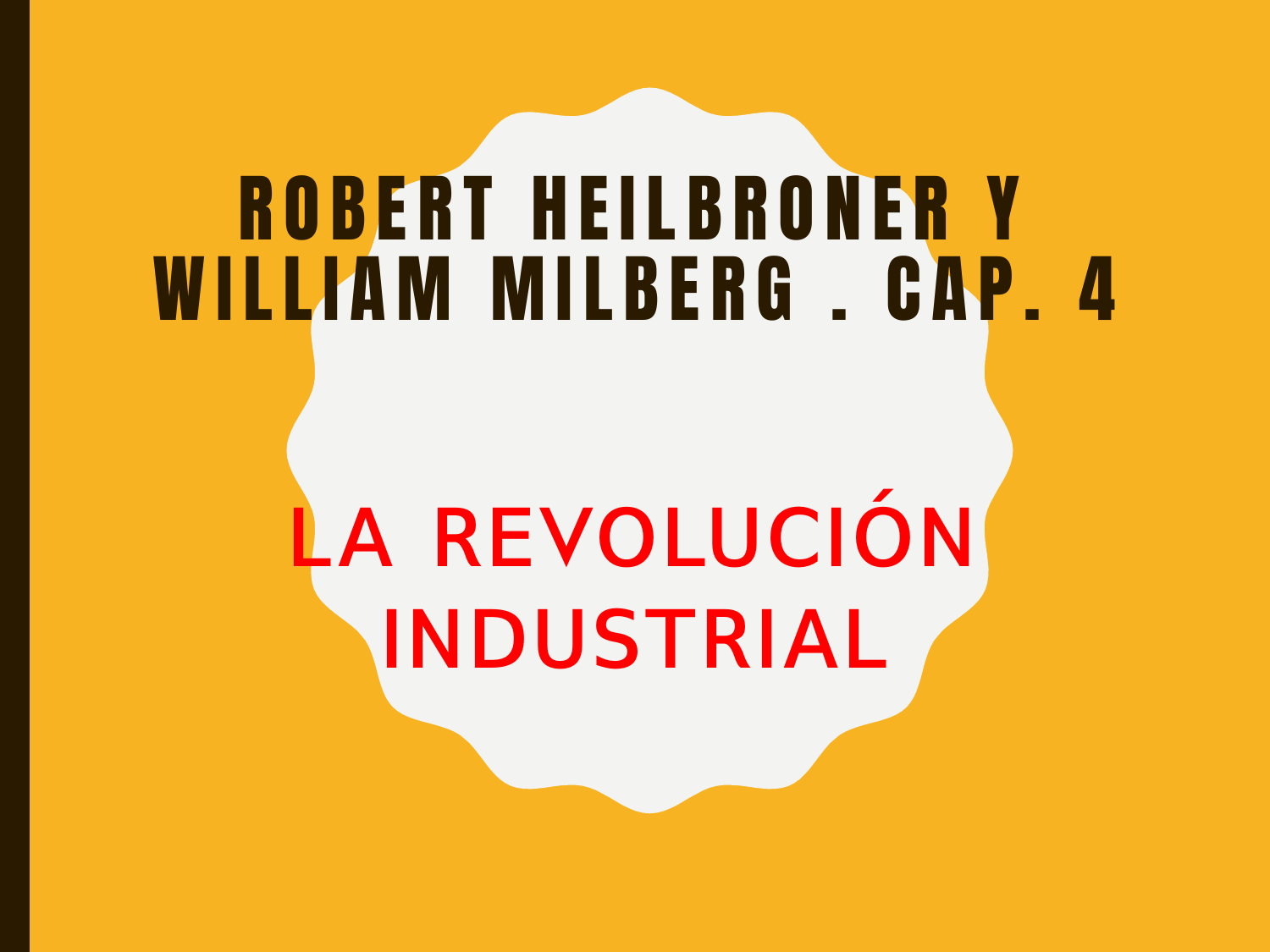

# Robert HEILBRONER y William MILBERG . Cap. 4
LA REVOLUCIÓN INDUSTRIAL